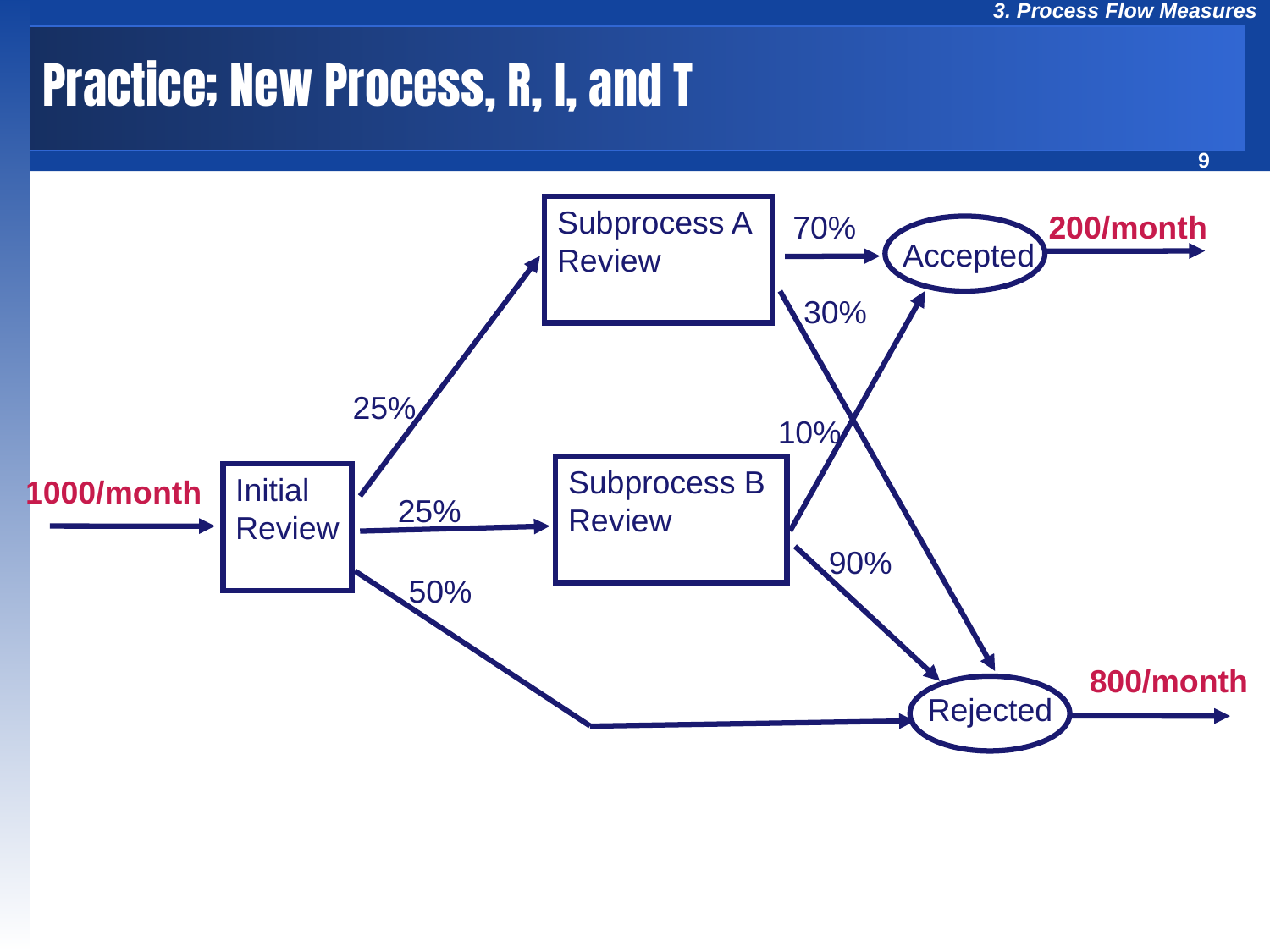

# Practice; New Process, R, I, and T
Subprocess A
Review

70%
200/month

Accepted

30%

25%
10%
Subprocess B
Review

Initial
Review

1000/month
25%

90%

50%

800/month

Rejected